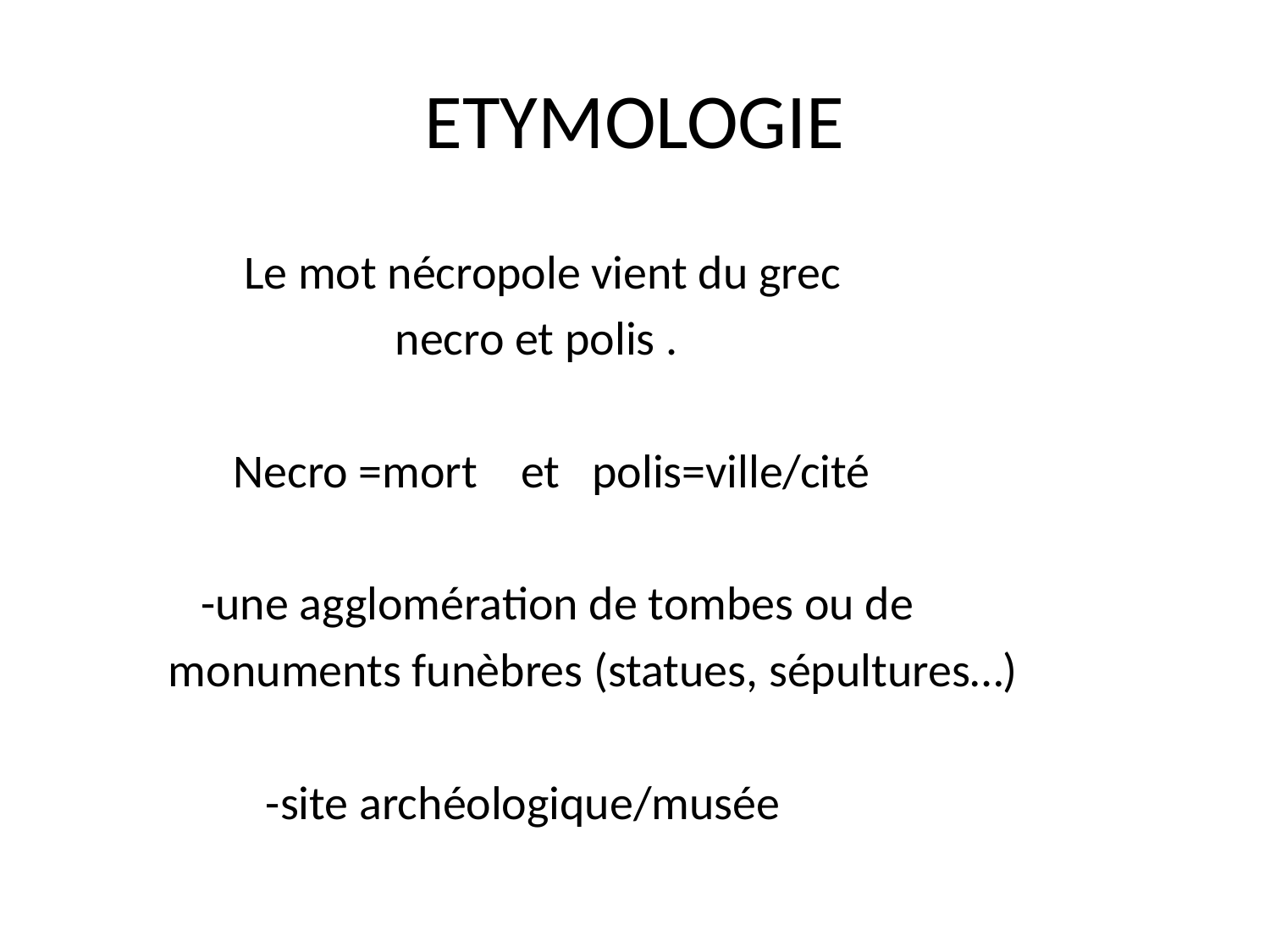

# ETYMOLOGIE

               Le mot nécropole vient du grec
                             necro et polis .

              Necro =mort    et   polis=ville/cité

           -une agglomération de tombes ou de
        monuments funèbres (statues, sépultures…)

                 -site archéologique/musée